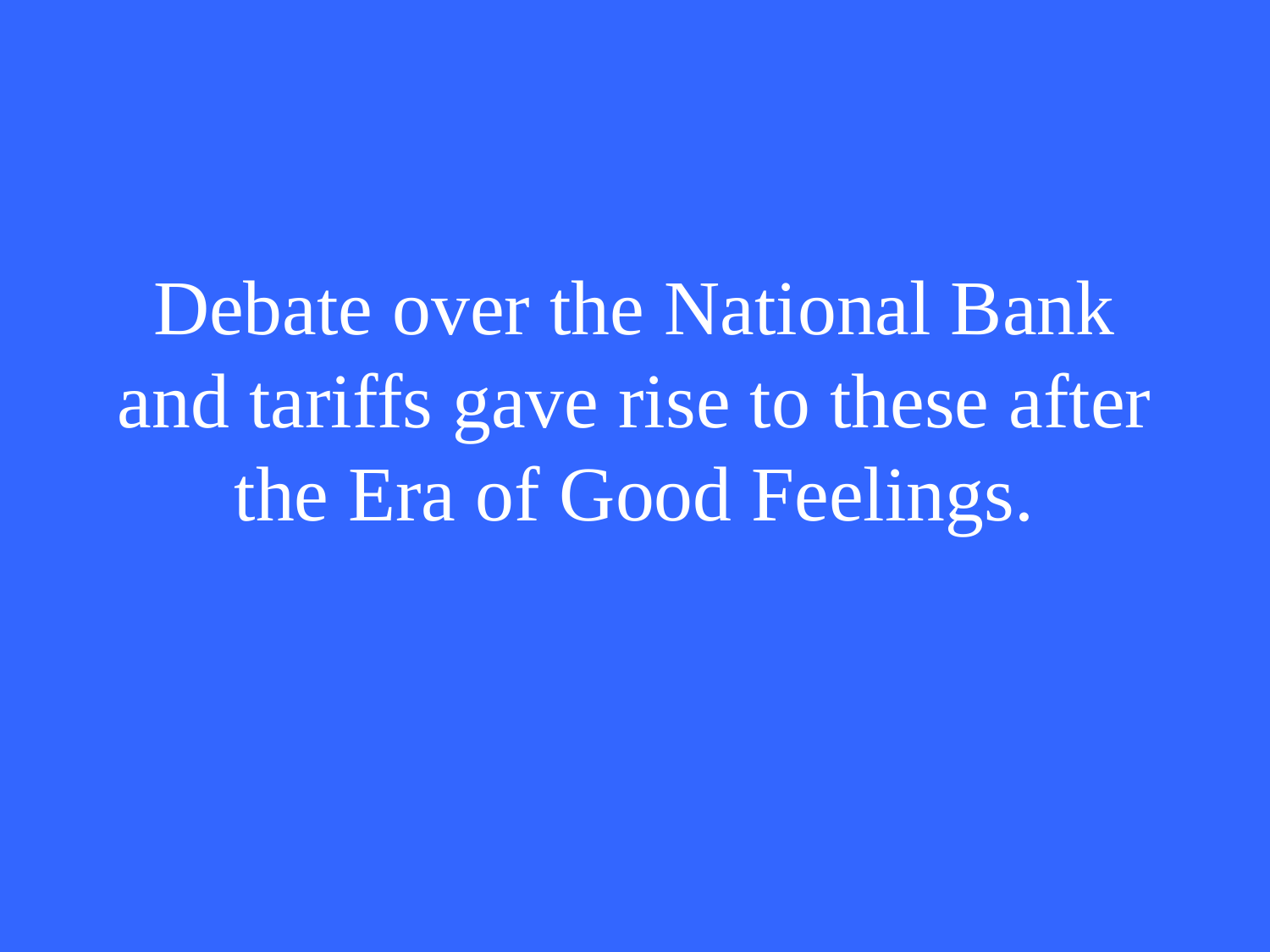

# Debate over the National Bank and tariffs gave rise to these after the Era of Good Feelings.